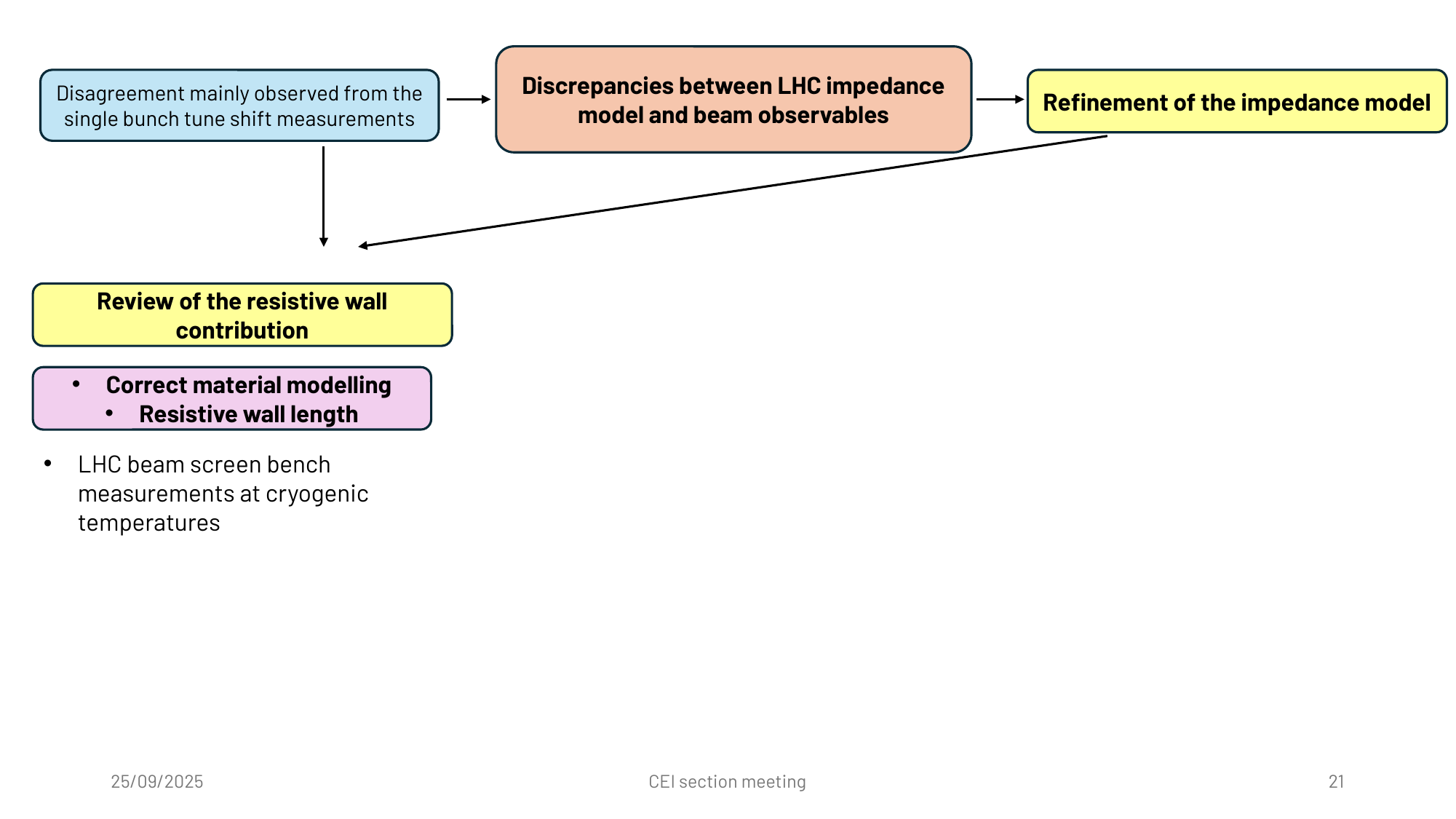

Discrepancies between LHC impedance model and beam observables
Disagreement mainly observed from the single bunch tune shift measurements
Refinement of the impedance model
Review of the resistive wall contribution
Correct material modelling
Resistive wall length
LHC beam screen bench measurements at cryogenic temperatures
25/09/2025
CEI section meeting
21